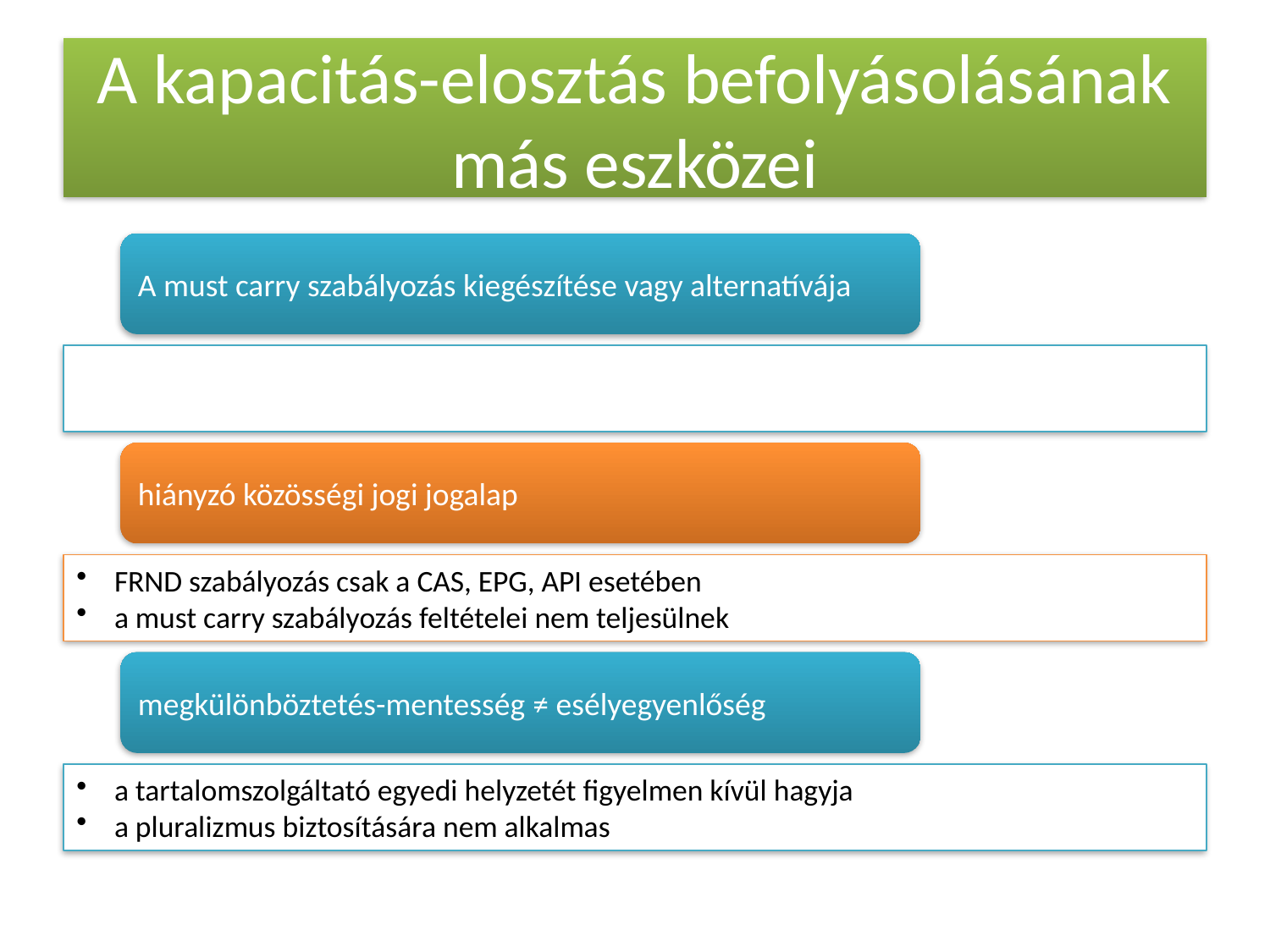

# A kapacitás-elosztás befolyásolásának más eszközei
A must carry szabályozás kiegészítése vagy alternatívája
hiányzó közösségi jogi jogalap
FRND szabályozás csak a CAS, EPG, API esetében
a must carry szabályozás feltételei nem teljesülnek
megkülönböztetés-mentesség ≠ esélyegyenlőség
a tartalomszolgáltató egyedi helyzetét figyelmen kívül hagyja
a pluralizmus biztosítására nem alkalmas